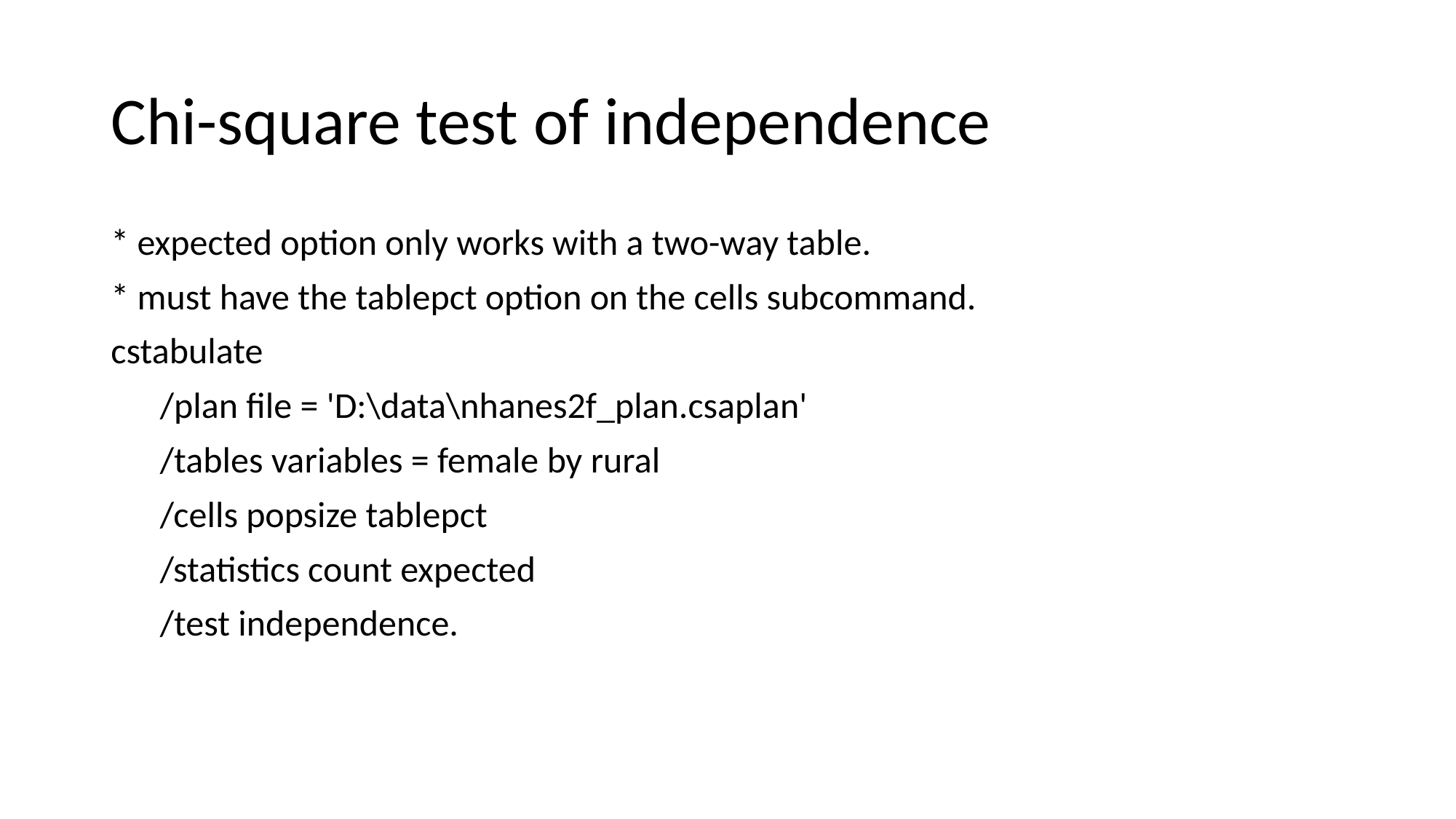

# Chi-square test of independence
* expected option only works with a two-way table.
* must have the tablepct option on the cells subcommand.
cstabulate
      /plan file = 'D:\data\nhanes2f_plan.csaplan'
      /tables variables = female by rural
      /cells popsize tablepct
      /statistics count expected
      /test independence.